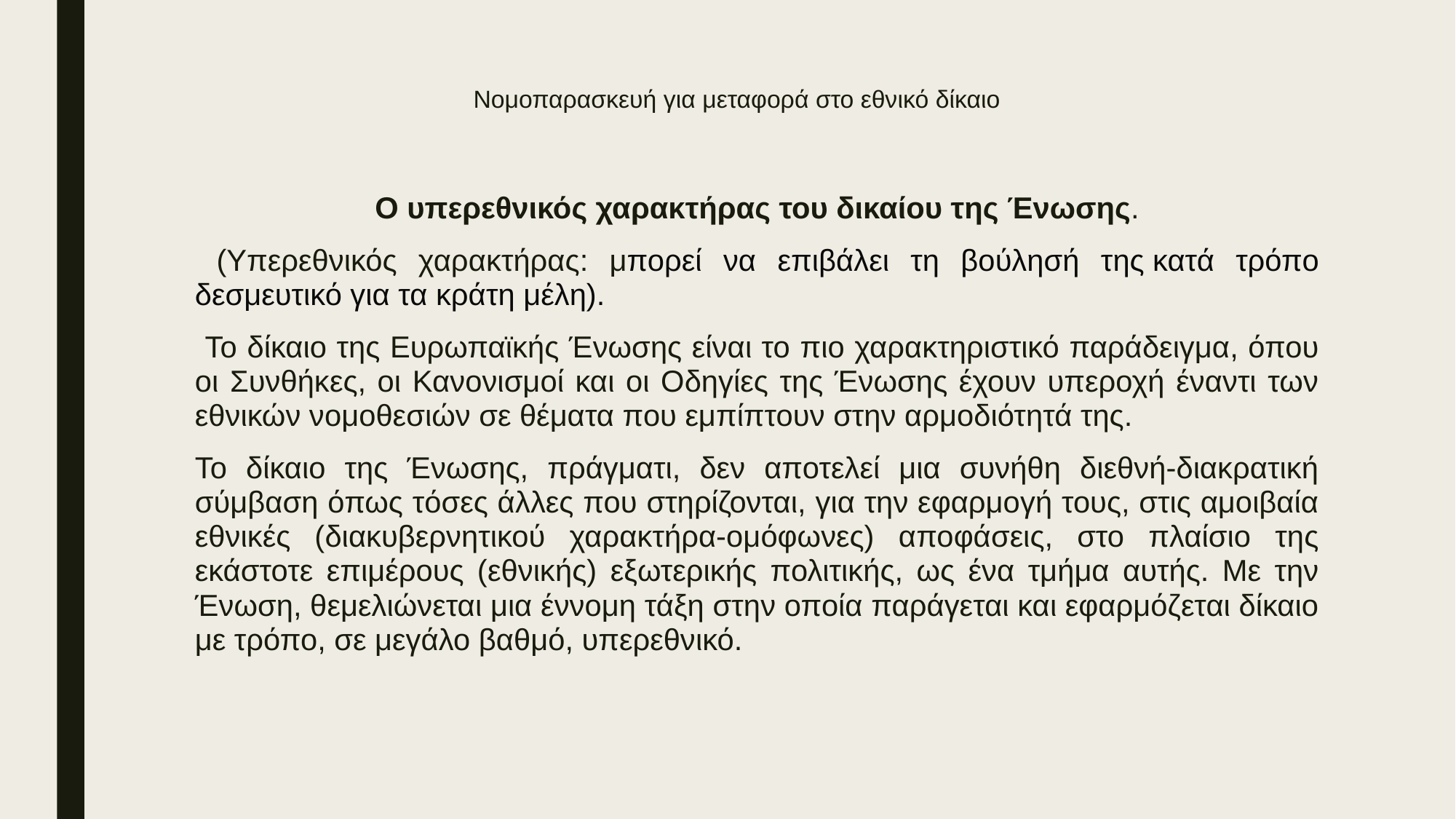

# Νομοπαρασκευή για μεταφορά στο εθνικό δίκαιο
Ο υπερεθνικός χαρακτήρας του δικαίου της Ένωσης.
 (Υπερεθνικός χαρακτήρας: μπορεί να επιβάλει τη βούλησή της κατά τρόπο δεσμευτικό για τα κράτη μέλη).
 Το δίκαιο της Ευρωπαϊκής Ένωσης είναι το πιο χαρακτηριστικό παράδειγμα, όπου οι Συνθήκες, οι Κανονισμοί και οι Οδηγίες της Ένωσης έχουν υπεροχή έναντι των εθνικών νομοθεσιών σε θέματα που εμπίπτουν στην αρμοδιότητά της.
Το δίκαιο της Ένωσης, πράγματι, δεν αποτελεί μια συνήθη διεθνή-διακρατική σύμβαση όπως τόσες άλλες που στηρίζονται, για την εφαρμογή τους, στις αμοιβαία εθνικές (διακυβερνητικού χαρακτήρα-ομόφωνες) αποφάσεις, στο πλαίσιο της εκάστοτε επιμέρους (εθνικής) εξωτερικής πολιτικής, ως ένα τμήμα αυτής. Με την Ένωση, θεμελιώνεται μια έννομη τάξη στην οποία παράγεται και εφαρμόζεται δίκαιο με τρόπο, σε μεγάλο βαθμό, υπερεθνικό.